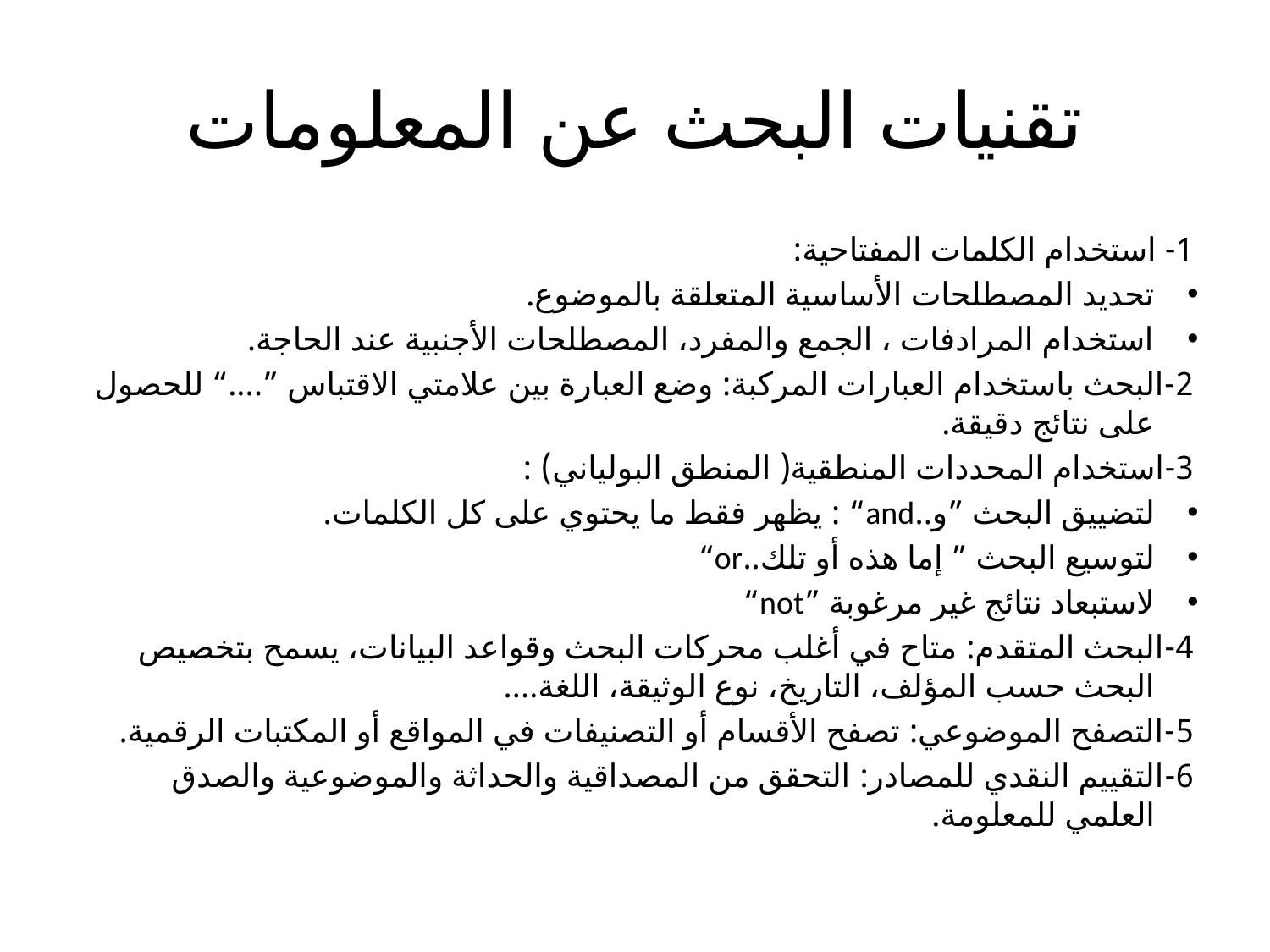

# تقنيات البحث عن المعلومات
1- استخدام الكلمات المفتاحية:
تحديد المصطلحات الأساسية المتعلقة بالموضوع.
استخدام المرادفات ، الجمع والمفرد، المصطلحات الأجنبية عند الحاجة.
2-البحث باستخدام العبارات المركبة: وضع العبارة بين علامتي الاقتباس ”....“ للحصول على نتائج دقيقة.
3-استخدام المحددات المنطقية( المنطق البولياني) :
لتضييق البحث ”و..and“ : يظهر فقط ما يحتوي على كل الكلمات.
لتوسيع البحث ” إما هذه أو تلك..or“
لاستبعاد نتائج غير مرغوبة ”not“
4-البحث المتقدم: متاح في أغلب محركات البحث وقواعد البيانات، يسمح بتخصيص البحث حسب المؤلف، التاريخ، نوع الوثيقة، اللغة....
5-التصفح الموضوعي: تصفح الأقسام أو التصنيفات في المواقع أو المكتبات الرقمية.
6-التقييم النقدي للمصادر: التحقق من المصداقية والحداثة والموضوعية والصدق العلمي للمعلومة.